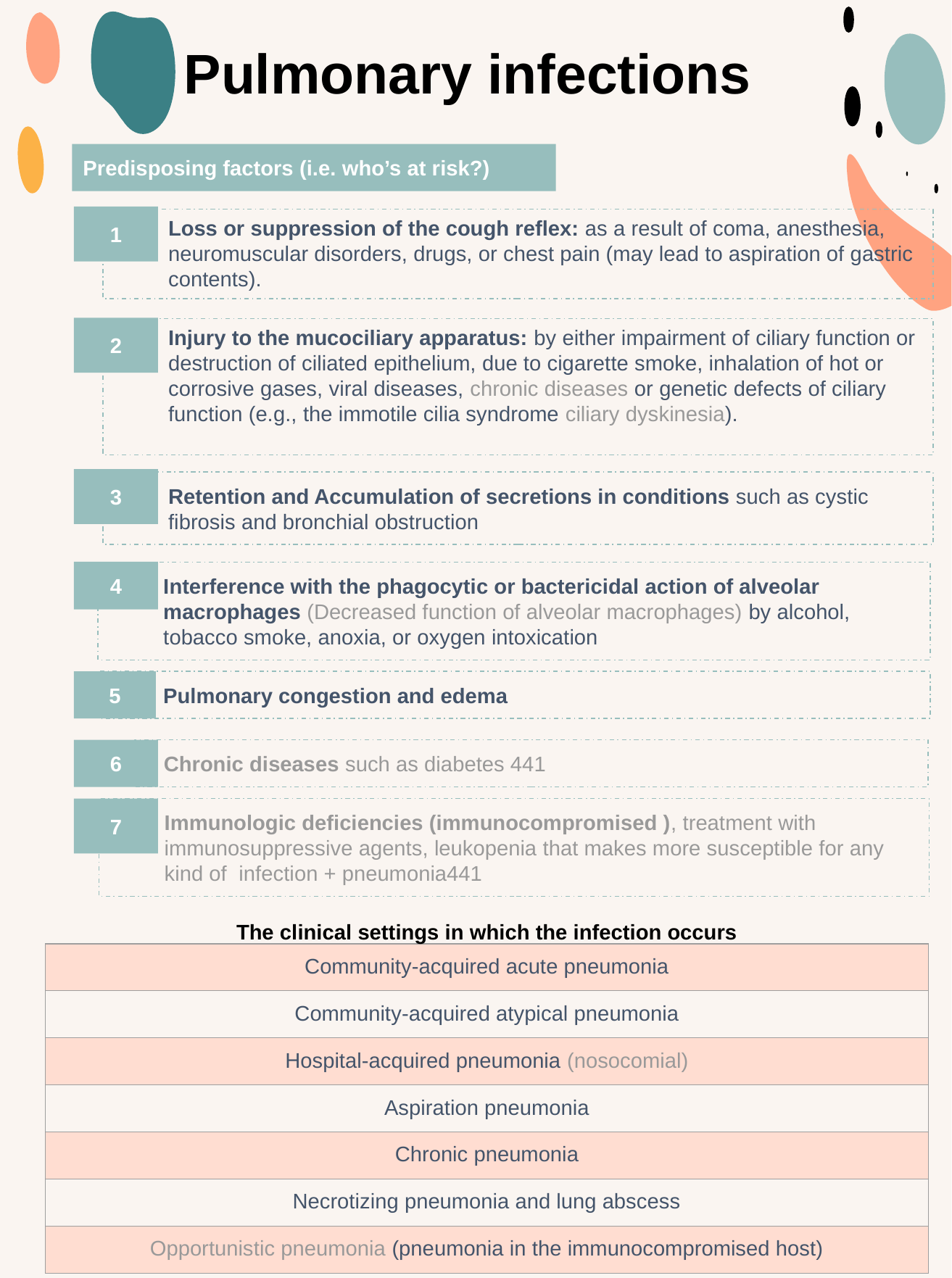

# Pulmonary infections

Predisposing factors (i.e. who’s at risk?)
1
Loss or suppression of the cough reflex: as a result of coma, anesthesia, neuromuscular disorders, drugs, or chest pain (may lead to aspiration of gastric contents).

2
Injury to the mucociliary apparatus: by either impairment of ciliary function or destruction of ciliated epithelium, due to cigarette smoke, inhalation of hot or corrosive gases, viral diseases, chronic diseases or genetic defects of ciliary function (e.g., the immotile cilia syndrome ciliary dyskinesia).
3
Retention and Accumulation of secretions in conditions such as cystic fibrosis and bronchial obstruction
4
Interference with the phagocytic or bactericidal action of alveolar macrophages (Decreased function of alveolar macrophages) by alcohol, tobacco smoke, anoxia, or oxygen intoxication
5
Pulmonary congestion and edema
6
   Chronic diseases such as diabetes 441
7
Immunologic deficiencies (immunocompromised ), treatment with immunosuppressive agents, leukopenia that makes more susceptible for any kind of  infection + pneumonia441
The clinical settings in which the infection occurs
| Community-acquired acute pneumonia |
| --- |
| Community-acquired atypical pneumonia |
| Hospital-acquired pneumonia (nosocomial) |
| Aspiration pneumonia |
| Chronic pneumonia |
| Necrotizing pneumonia and lung abscess |
| Opportunistic pneumonia (pneumonia in the immunocompromised host) |